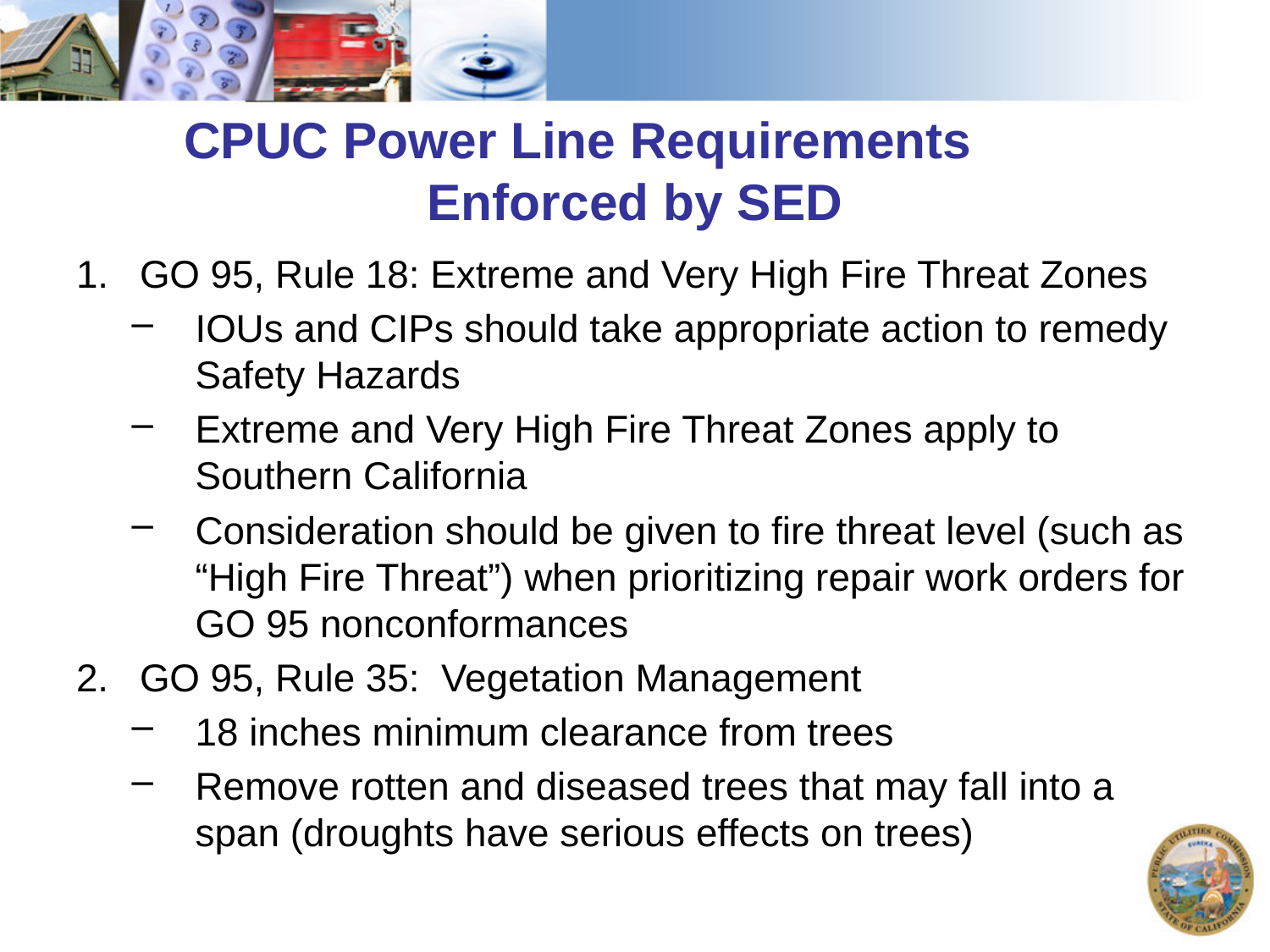

# CPUC Power Line Requirements         Enforced by SED
GO 95, Rule 18: Extreme and Very High Fire Threat Zones
IOUs and CIPs should take appropriate action to remedy Safety Hazards
Extreme and Very High Fire Threat Zones apply to Southern California
Consideration should be given to fire threat level (such as “High Fire Threat”) when prioritizing repair work orders for GO 95 nonconformances
GO 95, Rule 35:  Vegetation Management
18 inches minimum clearance from trees
Remove rotten and diseased trees that may fall into a span (droughts have serious effects on trees)